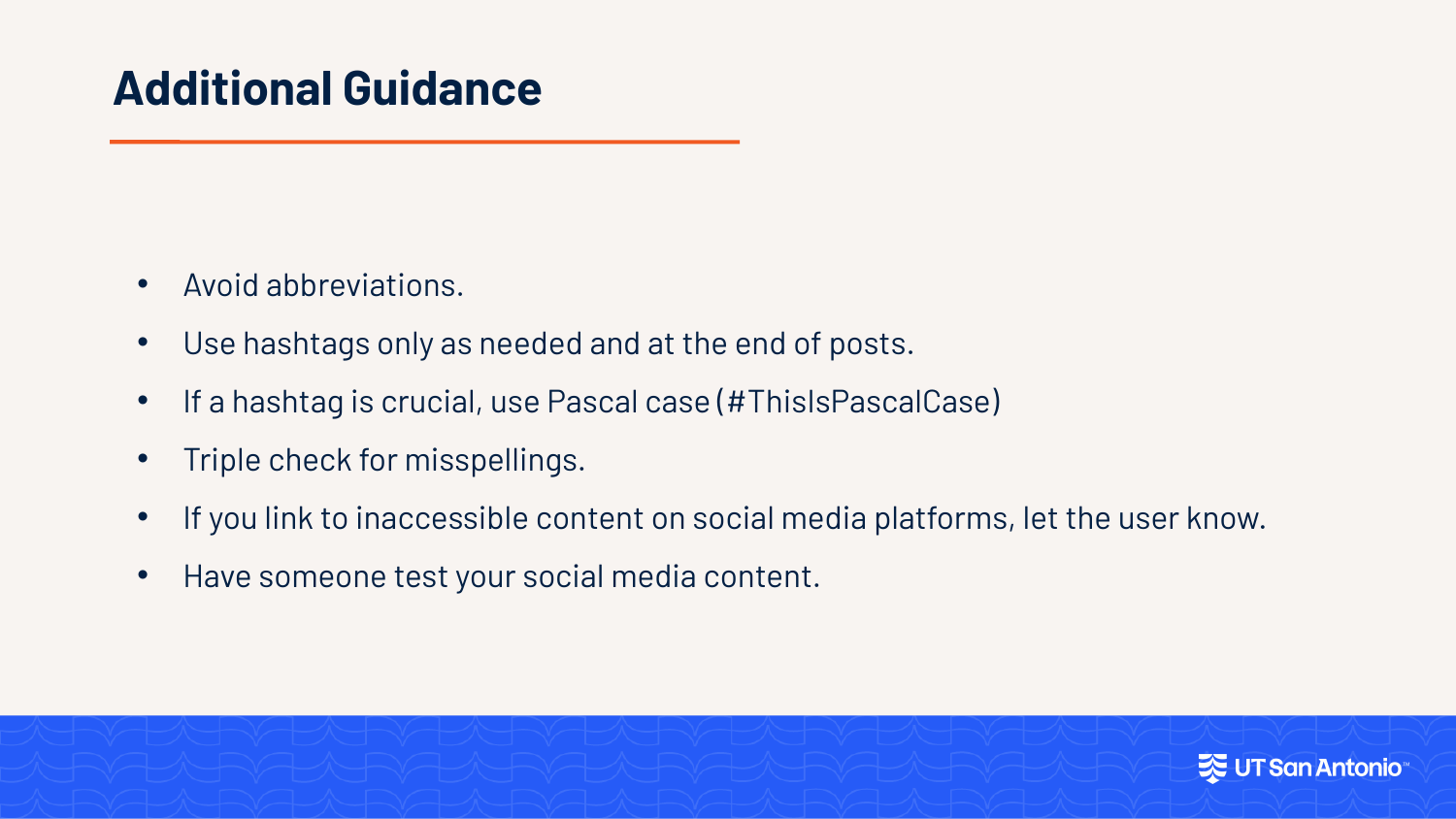

Additional Guidance
Avoid abbreviations.
Use hashtags only as needed and at the end of posts.
If a hashtag is crucial, use Pascal case (#ThisIsPascalCase)
Triple check for misspellings.
If you link to inaccessible content on social media platforms, let the user know.
Have someone test your social media content.